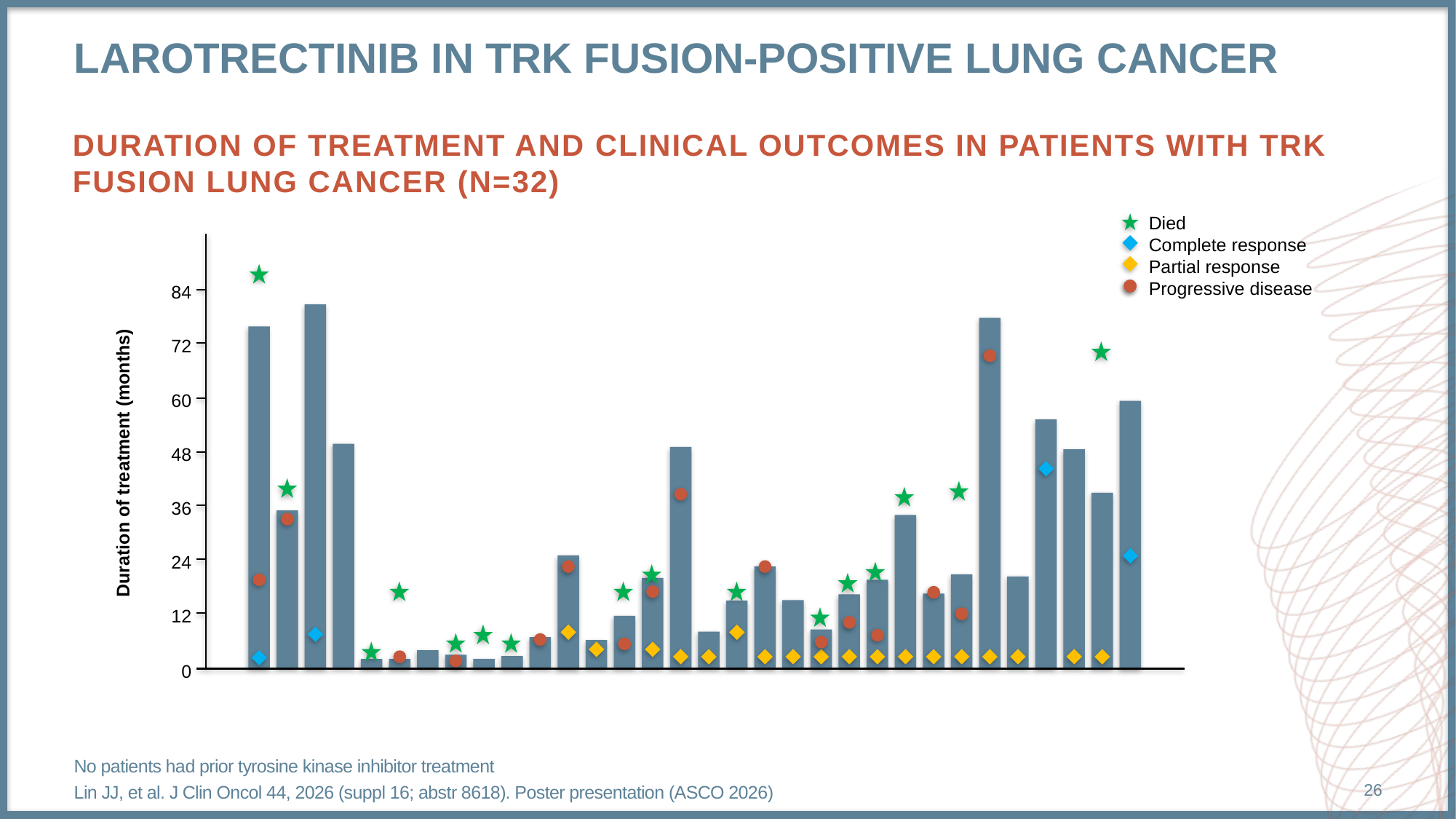

# Larotrectinib in trk fusion-positive lung cancer
duration of treatment and clinical outcomes in patients with trk fusion lung cancer (n=32)
Died
Complete response
Partial response
Progressive disease

84

72

60

48

Duration of treatment (months)

36

24

12

0

No patients had prior tyrosine kinase inhibitor treatment
Lin JJ, et al. J Clin Oncol 44, 2026 (suppl 16; abstr 8618). Poster presentation (ASCO 2026)
26